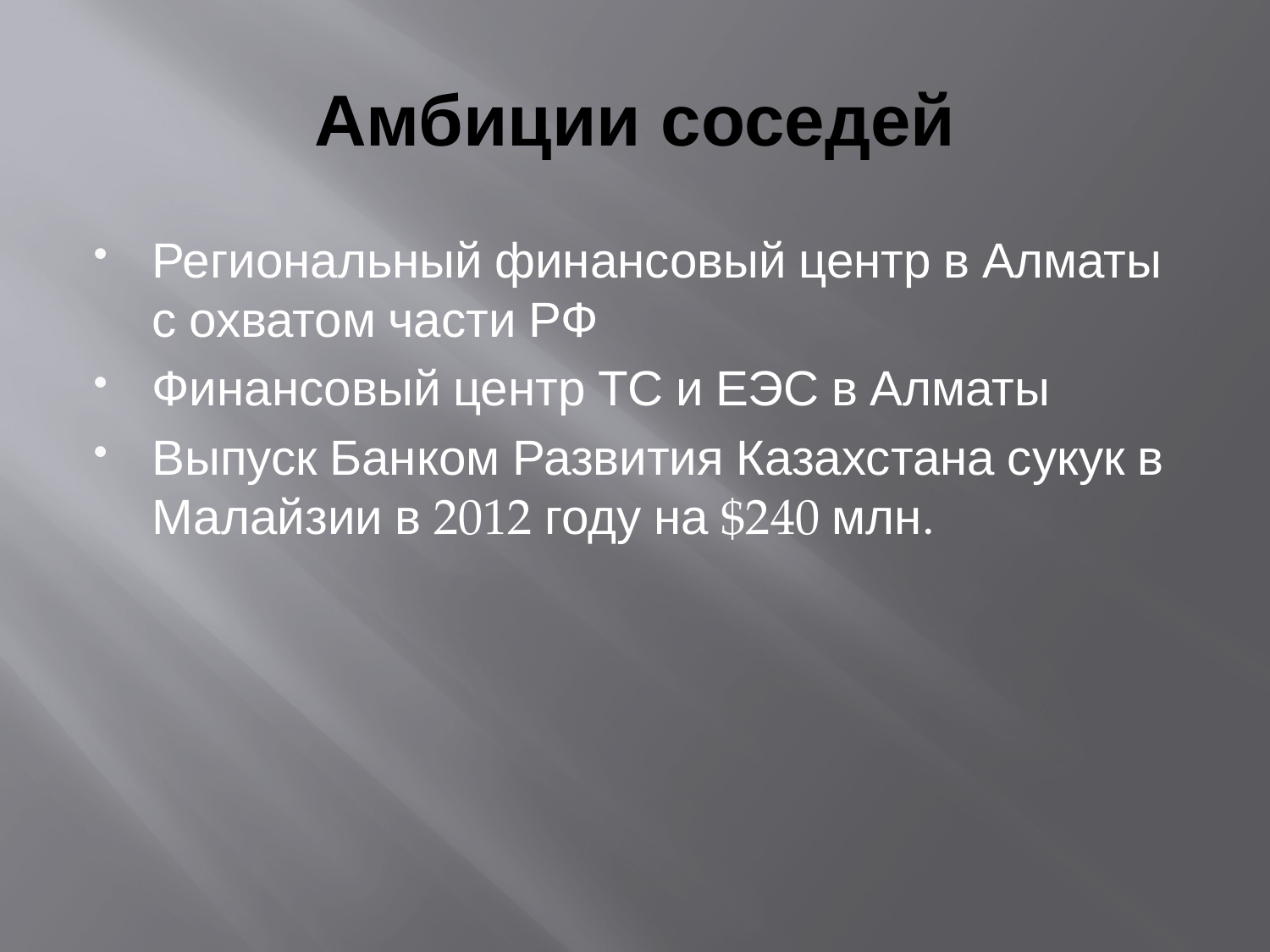

# Амбиции соседей
Региональный финансовый центр в Алматы с охватом части РФ
Финансовый центр ТС и ЕЭС в Алматы
Выпуск Банком Развития Казахстана сукук в Малайзии в 2012 году на $240 млн.